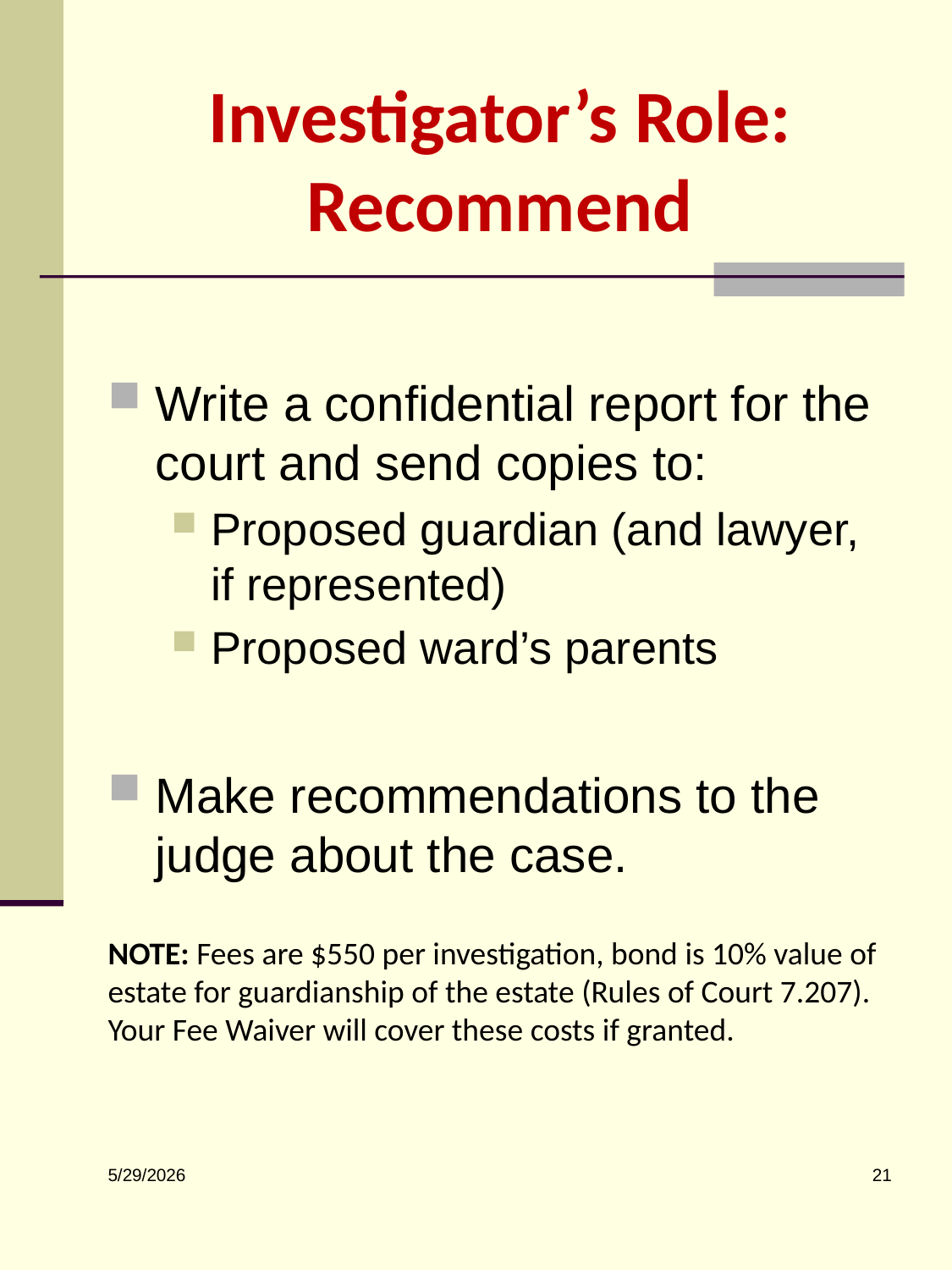

# Investigator’s Role: Recommend

Write a confidential report for the court and send copies to:
Proposed guardian (and lawyer, if represented)
Proposed ward’s parents

Make recommendations to the judge about the case.

NOTE: Fees are $550 per investigation, bond is 10% value of estate for guardianship of the estate (Rules of Court 7.207). Your Fee Waiver will cover these costs if granted.

21
5/29/2026